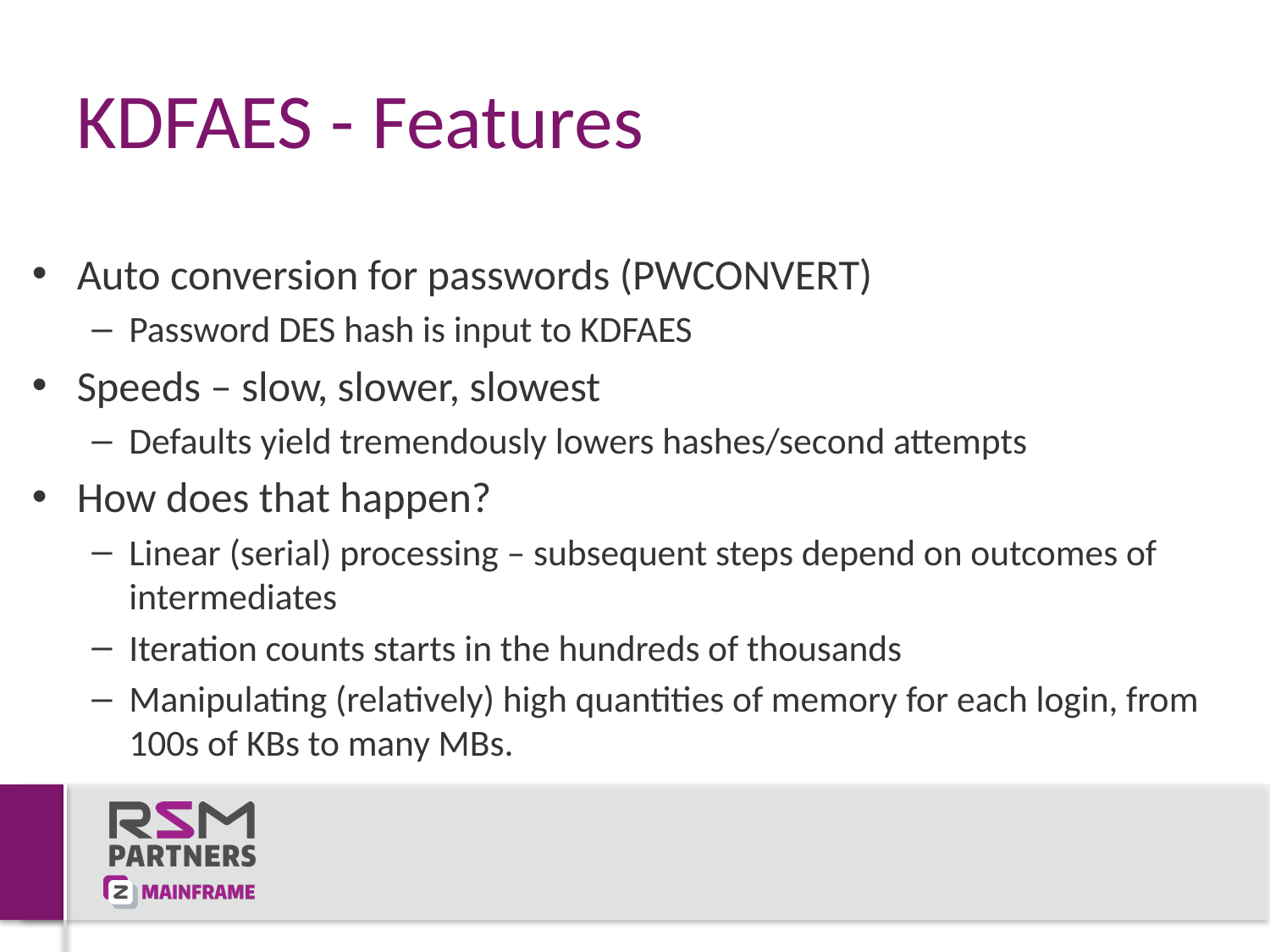

# KDFAES - Features
Auto conversion for passwords (PWCONVERT)
Password DES hash is input to KDFAES
Speeds – slow, slower, slowest
Defaults yield tremendously lowers hashes/second attempts
How does that happen?
Linear (serial) processing – subsequent steps depend on outcomes of intermediates
Iteration counts starts in the hundreds of thousands
Manipulating (relatively) high quantities of memory for each login, from 100s of KBs to many MBs.